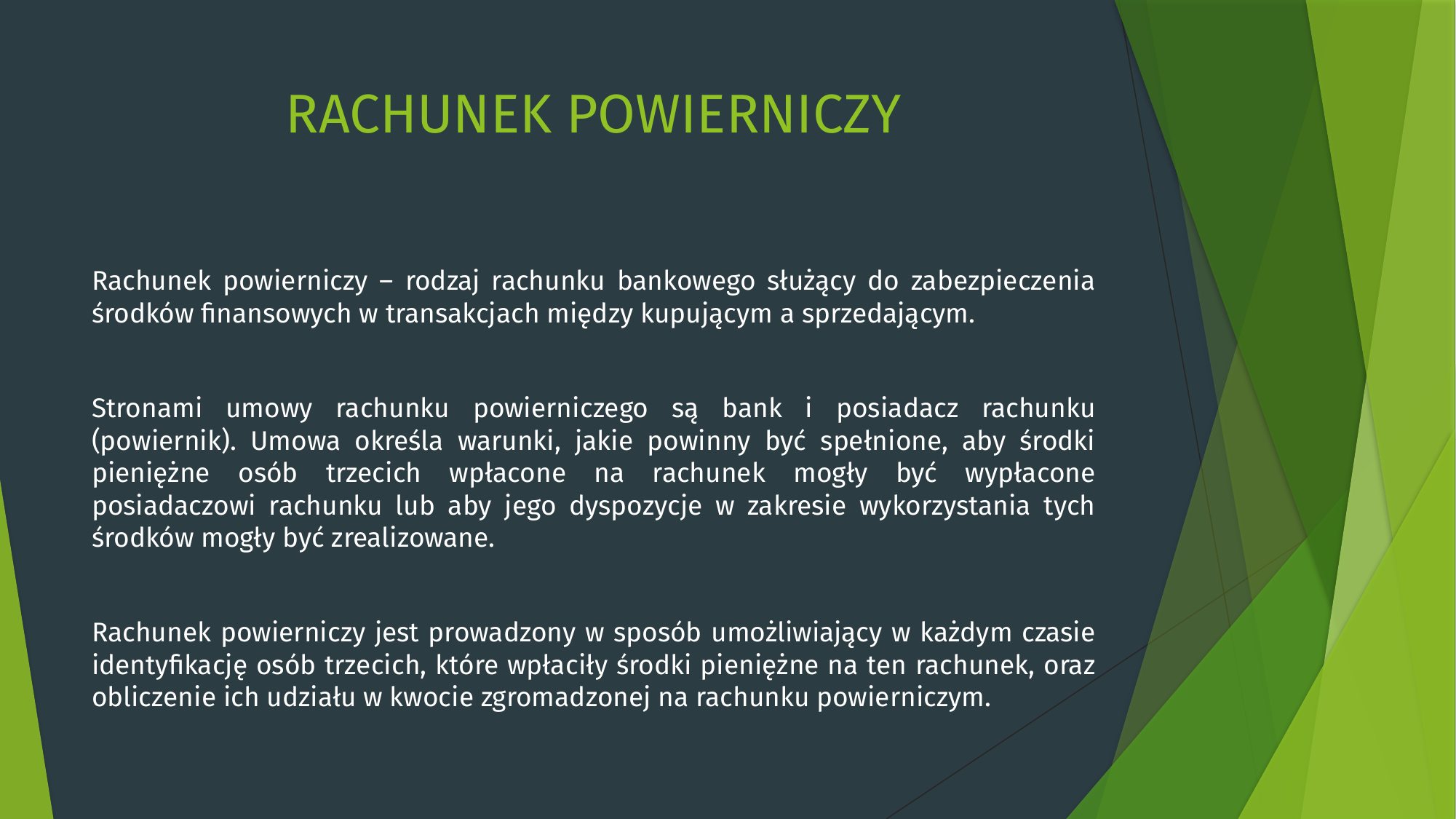

# RACHUNEK POWIERNICZY
Rachunek powierniczy – rodzaj rachunku bankowego służący do zabezpieczenia środków finansowych w transakcjach między kupującym a sprzedającym.

Stronami umowy rachunku powierniczego są bank i posiadacz rachunku (powiernik). Umowa określa warunki, jakie powinny być spełnione, aby środki pieniężne osób trzecich wpłacone na rachunek mogły być wypłacone posiadaczowi rachunku lub aby jego dyspozycje w zakresie wykorzystania tych środków mogły być zrealizowane.

Rachunek powierniczy jest prowadzony w sposób umożliwiający w każdym czasie identyfikację osób trzecich, które wpłaciły środki pieniężne na ten rachunek, oraz obliczenie ich udziału w kwocie zgromadzonej na rachunku powierniczym.